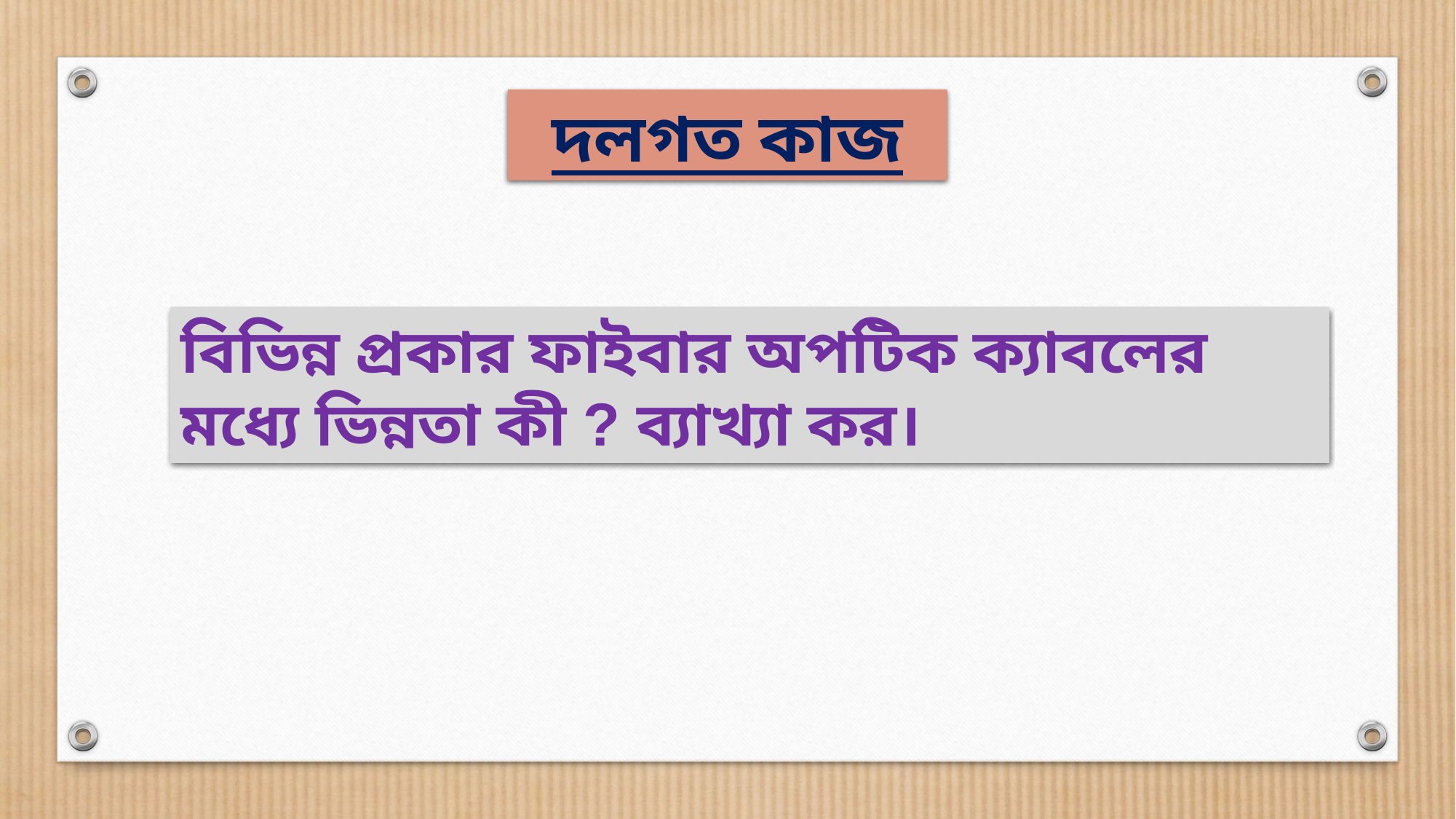

দলগত কাজ
বিভিন্ন প্রকার ফাইবার অপটিক ক্যাবলের মধ্যে ভিন্নতা কী ? ব্যাখ্যা কর।